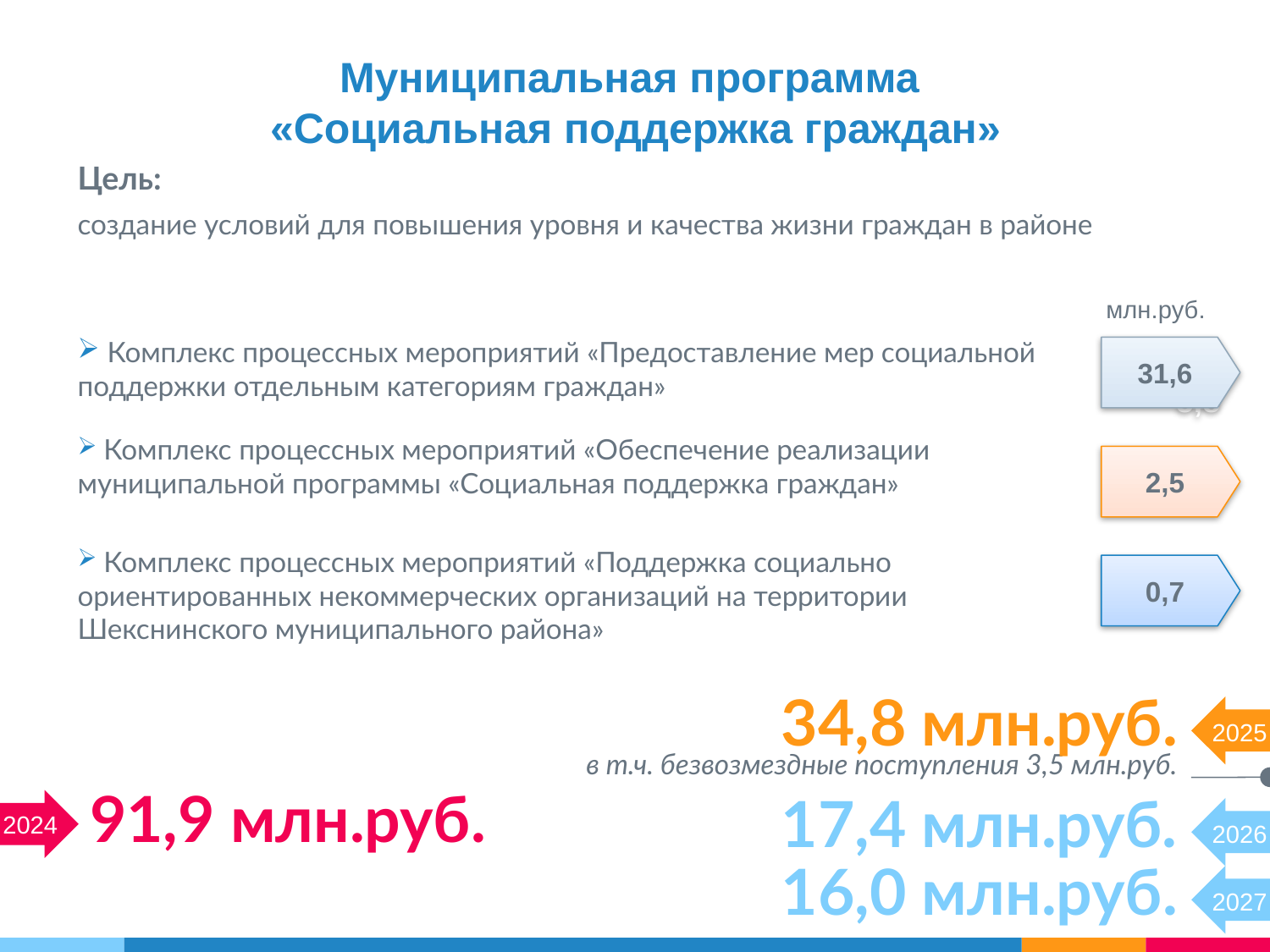

# Муниципальная программа «Социальная поддержка граждан»
Цель:
создание условий для повышения уровня и качества жизни граждан в районе

 Комплекс процессных мероприятий «Предоставление мер социальной
поддержки отдельным категориям граждан»

 Комплекс процессных мероприятий «Обеспечение реализации                               муниципальной программы «Социальная поддержка граждан»

 Комплекс процессных мероприятий «Поддержка социально
ориентированных некоммерческих организаций на территории
Шекснинского муниципального района»

млн.руб.

31,6
31,6
3,8
2,5
2,5
0,7
0,7
34,8 млн.руб.

2025
в т.ч. безвозмездные поступления 3,5 млн.руб.
91,9 млн.руб.
17,4 млн.руб.

2024
2026
16,0 млн.руб.

2027